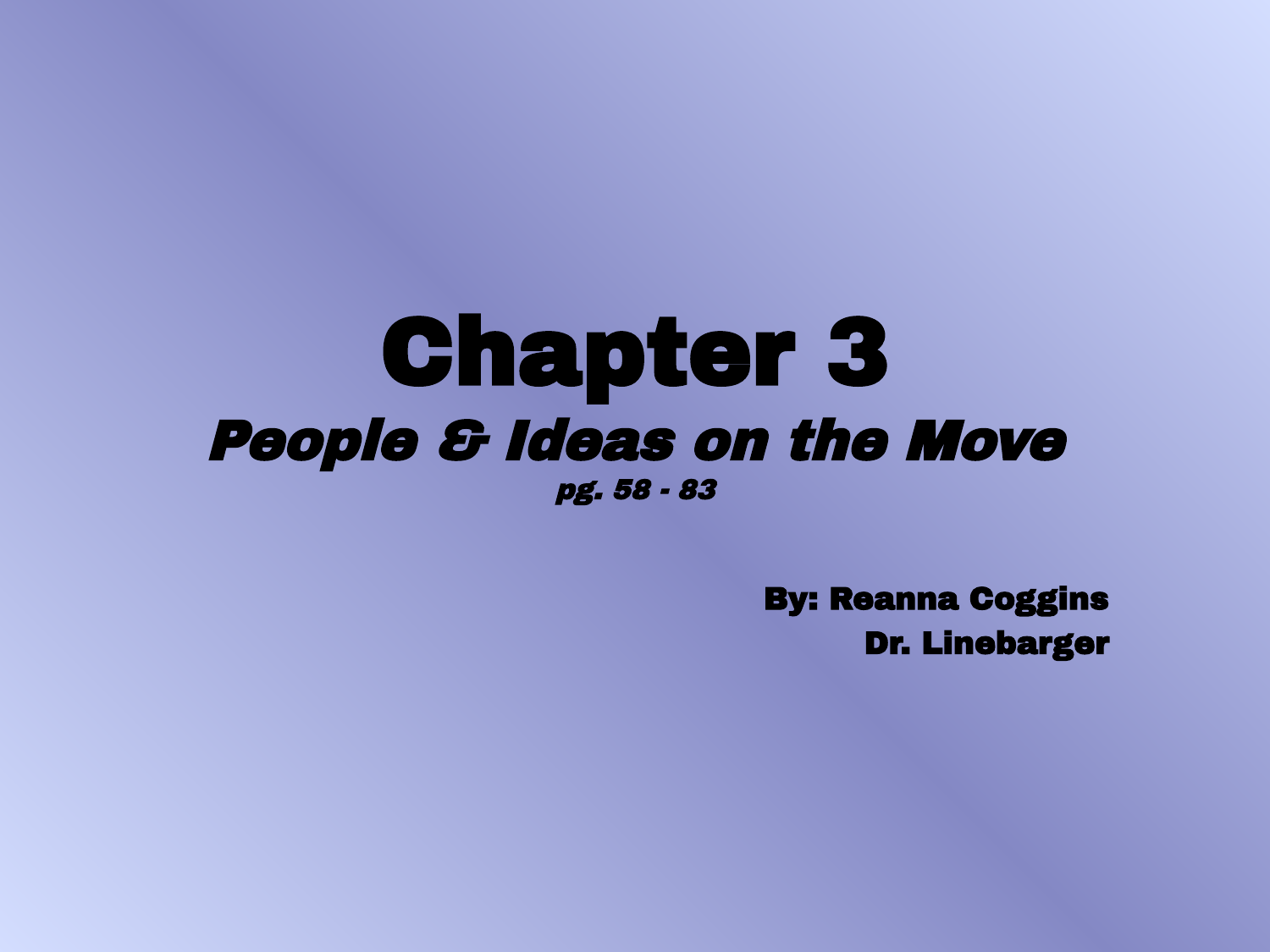

# Chapter 3 People & Ideas on the Move pg. 58 - 83
By: Reanna Coggins
Dr. Linebarger